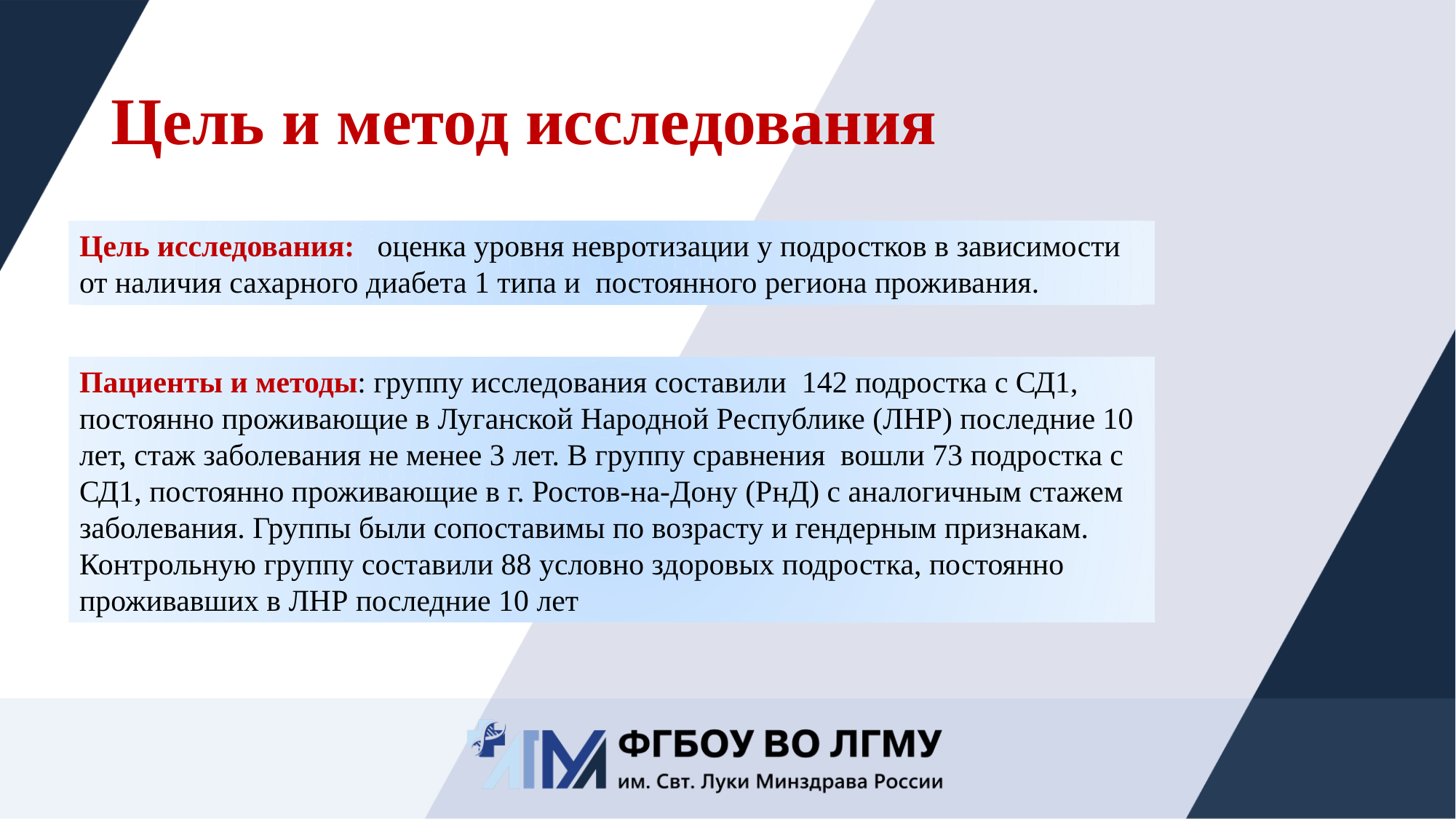

# Цель и метод исследования
Цель исследования:   оценка уровня невротизации у подростков в зависимости от наличия сахарного диабета 1 типа и  постоянного региона проживания.
Пациенты и методы: группу исследования составили  142 подростка с СД1, постоянно проживающие в Луганской Народной Республике (ЛНР) последние 10 лет, стаж заболевания не менее 3 лет. В группу сравнения  вошли 73 подростка с СД1, постоянно проживающие в г. Ростов-на-Дону (РнД) с аналогичным стажем заболевания. Группы были сопоставимы по возрасту и гендерным признакам. Контрольную группу составили 88 условно здоровых подростка, постоянно проживавших в ЛНР последние 10 лет